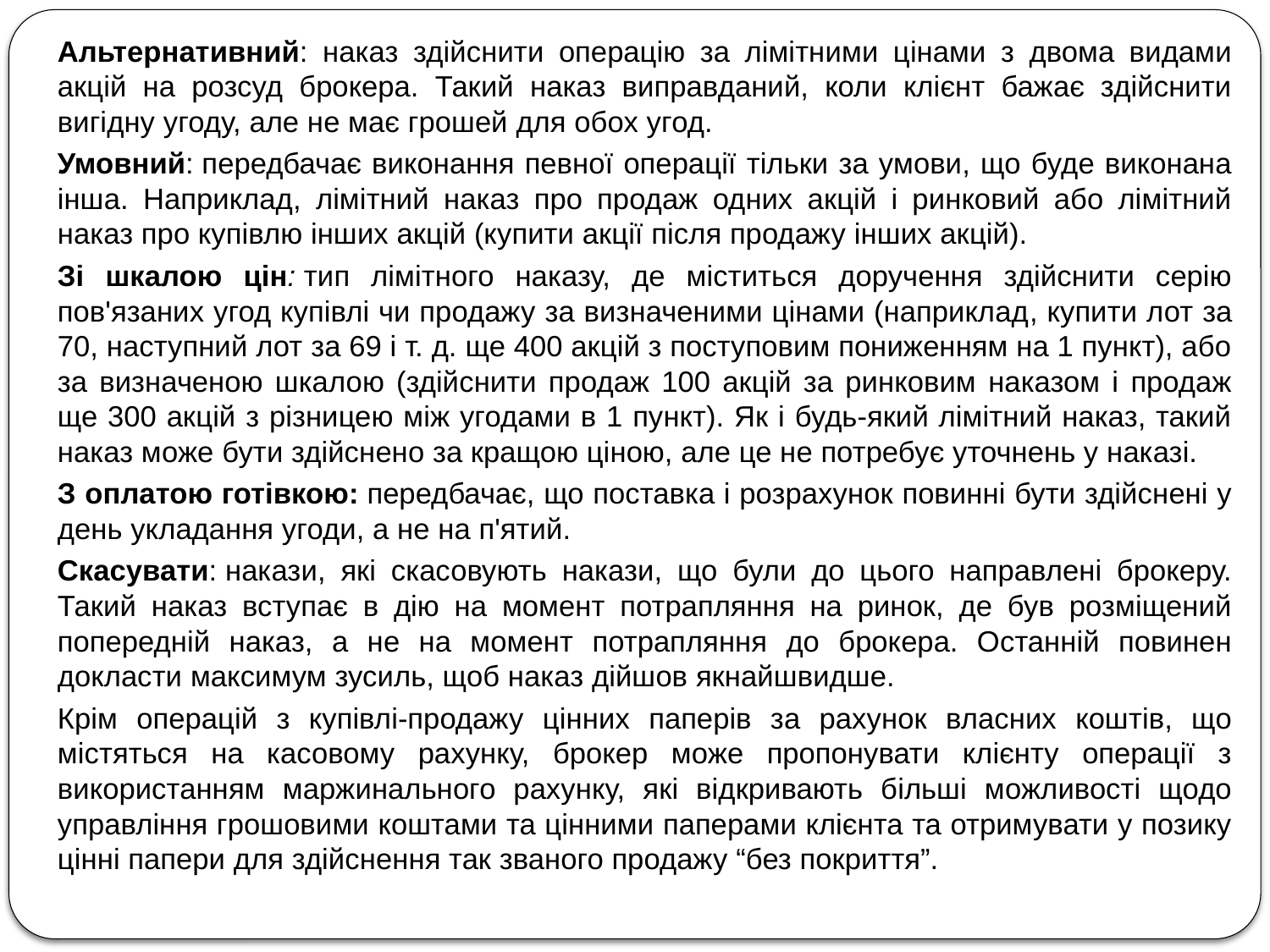

Альтернативний: наказ здійснити операцію за лімітними цінами з двома видами акцій на розсуд брокера. Такий наказ виправданий, коли клієнт бажає здійснити вигідну угоду, але не має грошей для обох угод.
Умовний: передбачає виконання певної операції тільки за умови, що буде виконана інша. Наприклад, лімітний наказ про продаж одних акцій і ринковий або лімітний наказ про купівлю інших акцій (купити акції після продажу інших акцій).
Зі шкалою цін: тип лімітного наказу, де міститься доручення здійснити серію пов'язаних угод купівлі чи продажу за визначеними цінами (наприклад, купити лот за 70, наступний лот за 69 і т. д. ще 400 акцій з поступовим пониженням на 1 пункт), або за визначеною шкалою (здійснити продаж 100 акцій за ринковим наказом і продаж ще 300 акцій з різницею між угодами в 1 пункт). Як і будь-який лімітний наказ, такий наказ може бути здійснено за кращою ціною, але це не потребує уточнень у наказі.
З оплатою готівкою: передбачає, що поставка і розрахунок повинні бути здійснені у день укладання угоди, а не на п'ятий.
Скасувати: накази, які скасовують накази, що були до цього направлені брокеру. Такий наказ вступає в дію на момент потрапляння на ринок, де був розміщений попередній наказ, а не на момент потрапляння до брокера. Останній повинен докласти максимум зусиль, щоб наказ дійшов якнайшвидше.
Крім операцій з купівлі-продажу цінних паперів за рахунок власних коштів, що містяться на касовому рахунку, брокер може пропонувати клієнту операції з використанням маржинального рахунку, які відкривають більші можливості щодо управління грошовими коштами та цінними паперами клієнта та отримувати у позику цінні папери для здійснення так званого продажу “без покриття”.